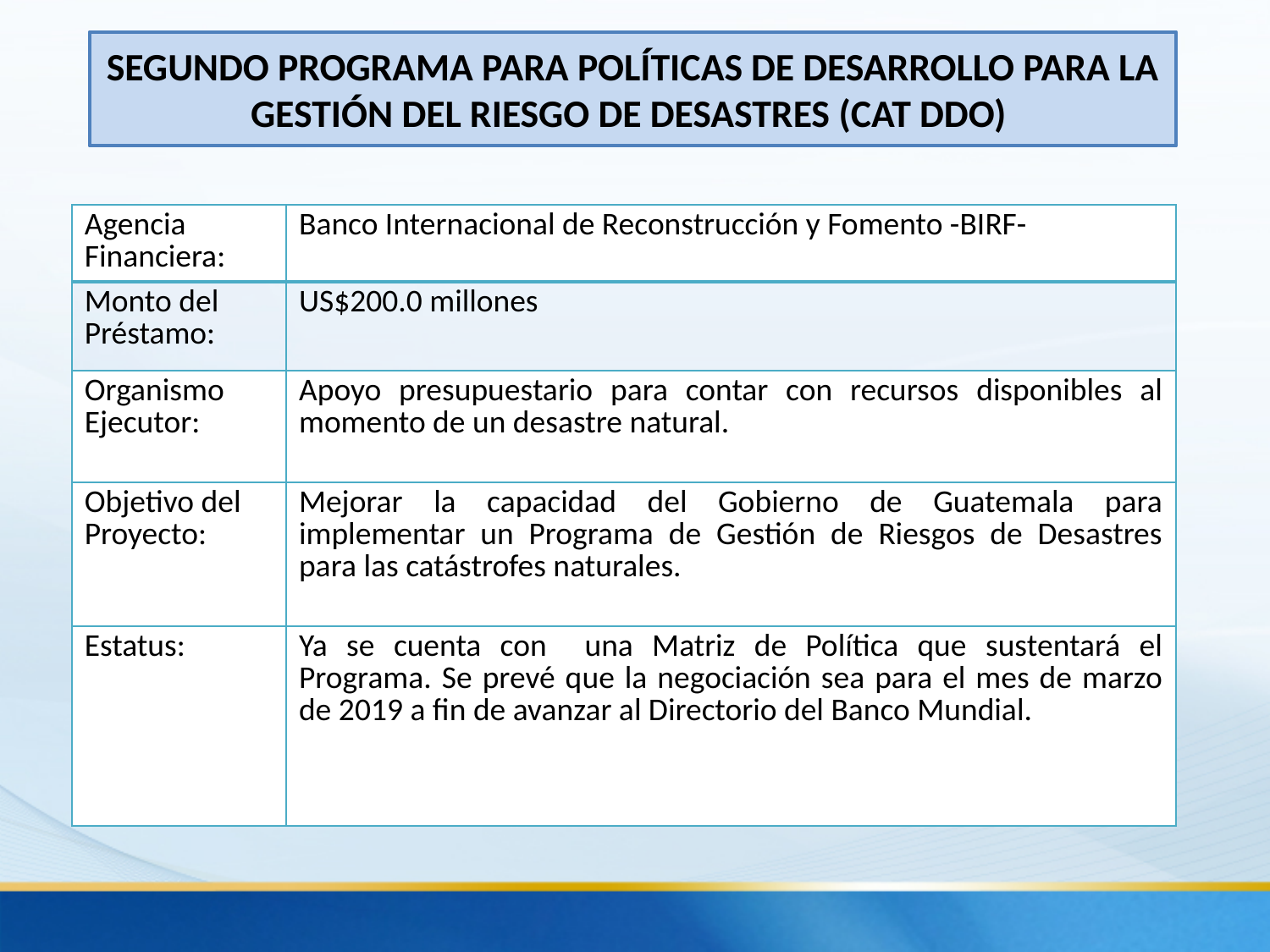

SEGUNDO PROGRAMA PARA POLÍTICAS DE DESARROLLO PARA LA GESTIÓN DEL RIESGO DE DESASTRES (CAT DDO)
| Agencia Financiera: | Banco Internacional de Reconstrucción y Fomento -BIRF- |
| --- | --- |
| Monto del Préstamo: | US$200.0 millones |
| Organismo Ejecutor: | Apoyo presupuestario para contar con recursos disponibles al momento de un desastre natural. |
| Objetivo del Proyecto: | Mejorar la capacidad del Gobierno de Guatemala para implementar un Programa de Gestión de Riesgos de Desastres para las catástrofes naturales. |
| Estatus: | Ya se cuenta con una Matriz de Política que sustentará el Programa. Se prevé que la negociación sea para el mes de marzo de 2019 a fin de avanzar al Directorio del Banco Mundial. |